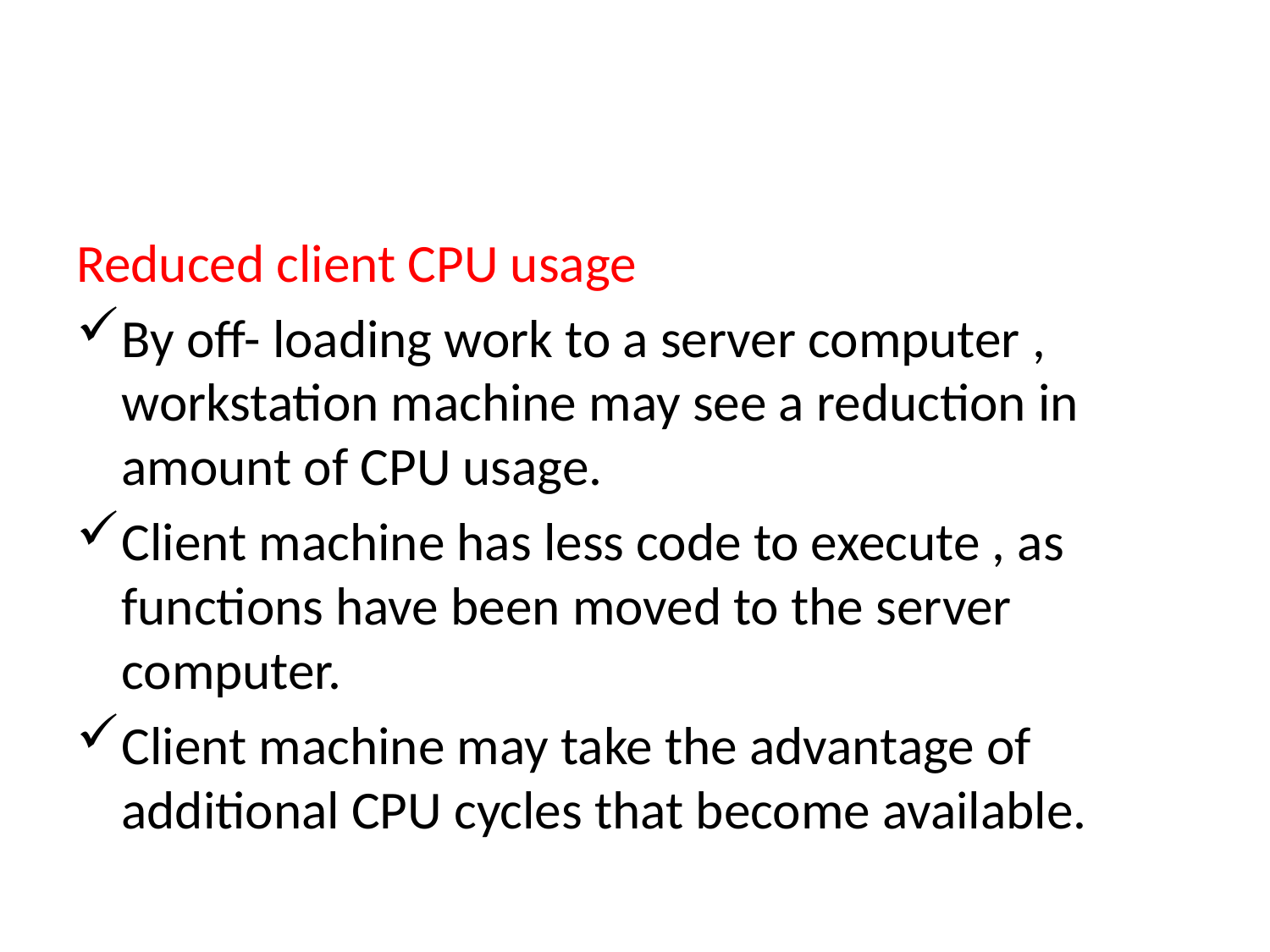

#
Reduced client CPU usage
By off- loading work to a server computer , workstation machine may see a reduction in amount of CPU usage.
Client machine has less code to execute , as functions have been moved to the server computer.
Client machine may take the advantage of additional CPU cycles that become available.